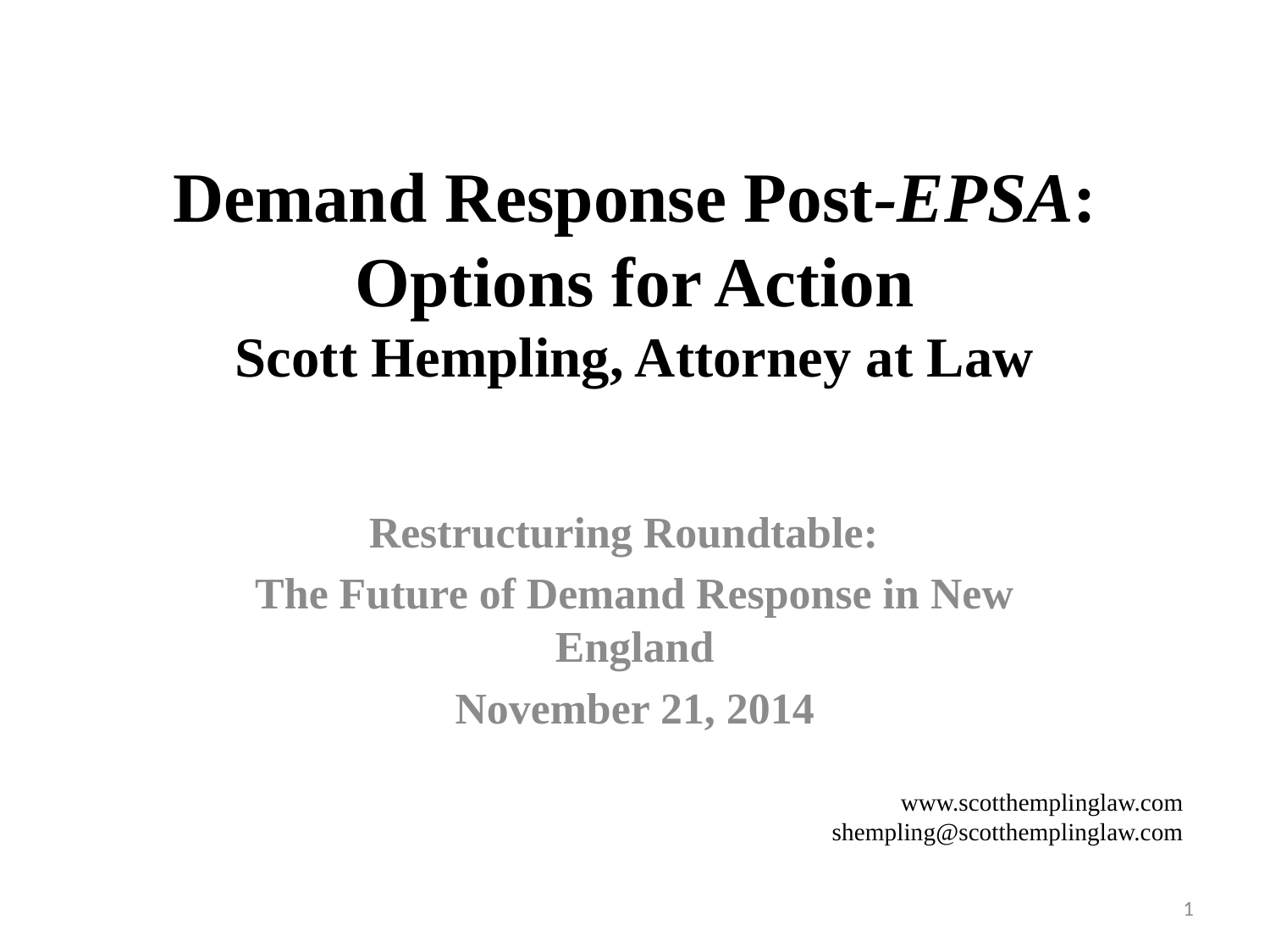

# Demand Response Post‑EPSA: Options for Action Scott Hempling, Attorney at Law
Restructuring Roundtable:
The Future of Demand Response in New England
November 21, 2014

www.scotthemplinglaw.com
shempling@scotthemplinglaw.com
1